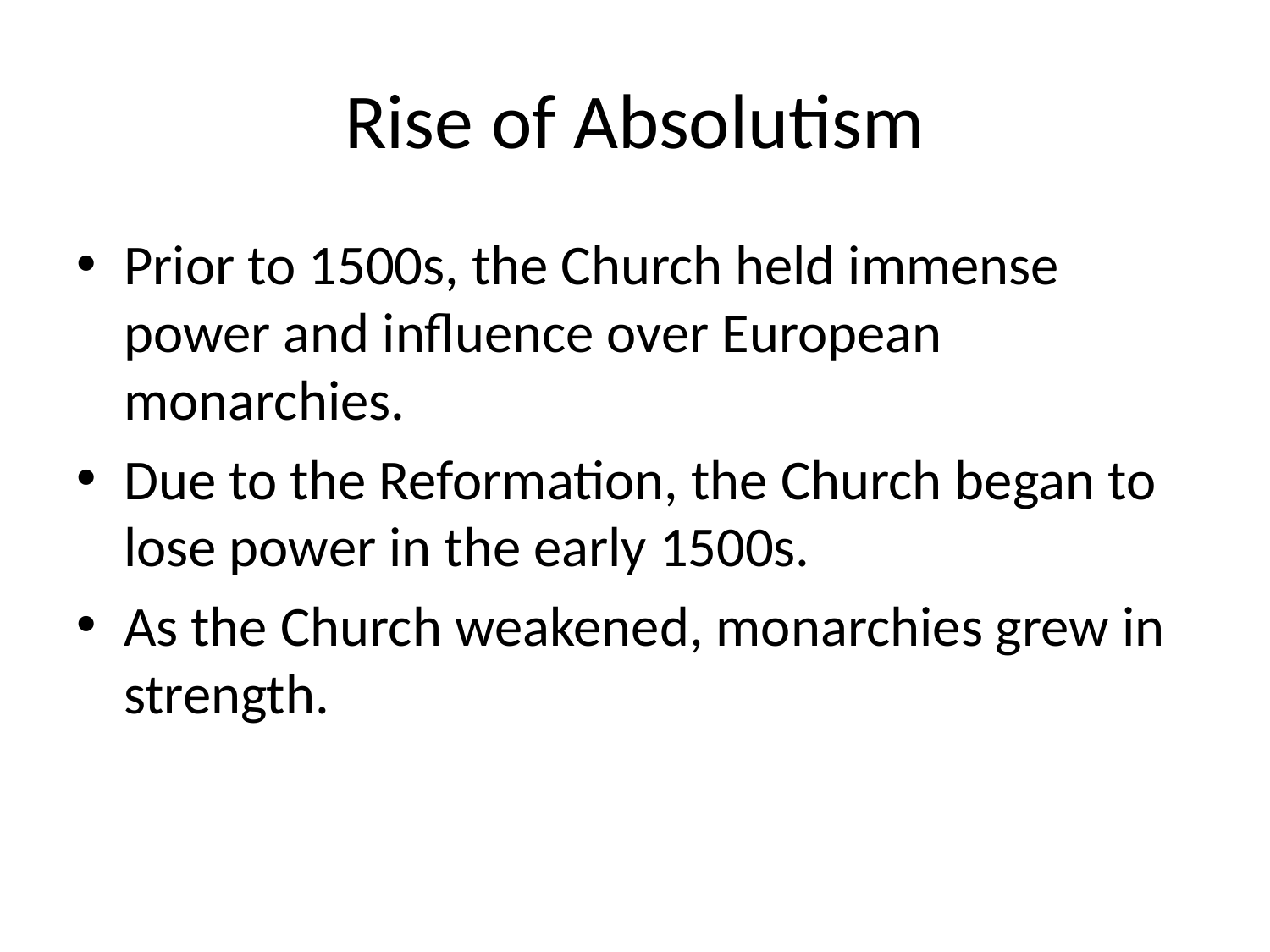

# Rise of Absolutism
Prior to 1500s, the Church held immense power and influence over European monarchies.
Due to the Reformation, the Church began to lose power in the early 1500s.
As the Church weakened, monarchies grew in strength.